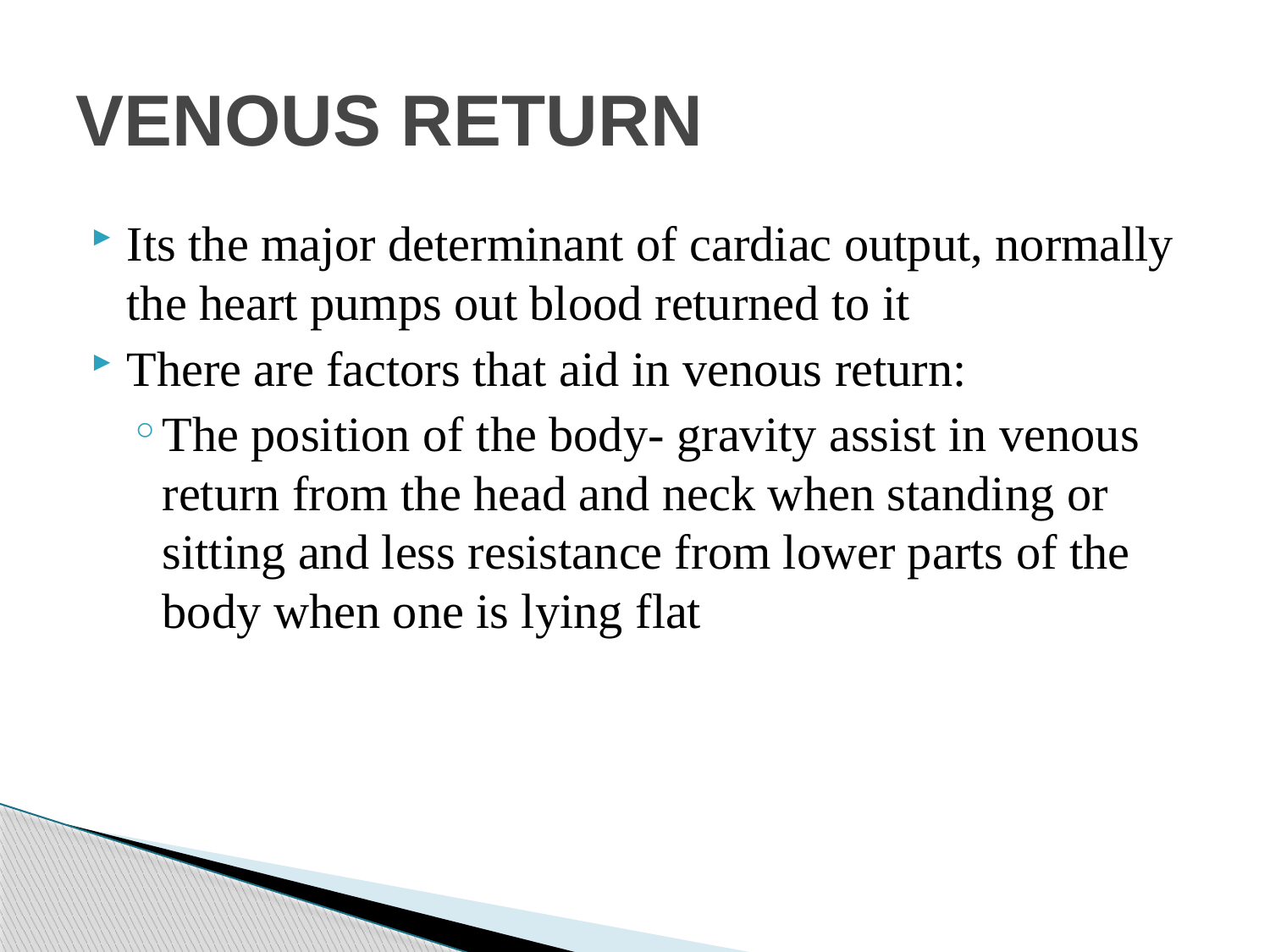

# VENOUS RETURN
Its the major determinant of cardiac output, normally the heart pumps out blood returned to it
There are factors that aid in venous return:
The position of the body- gravity assist in venous return from the head and neck when standing or sitting and less resistance from lower parts of the body when one is lying flat